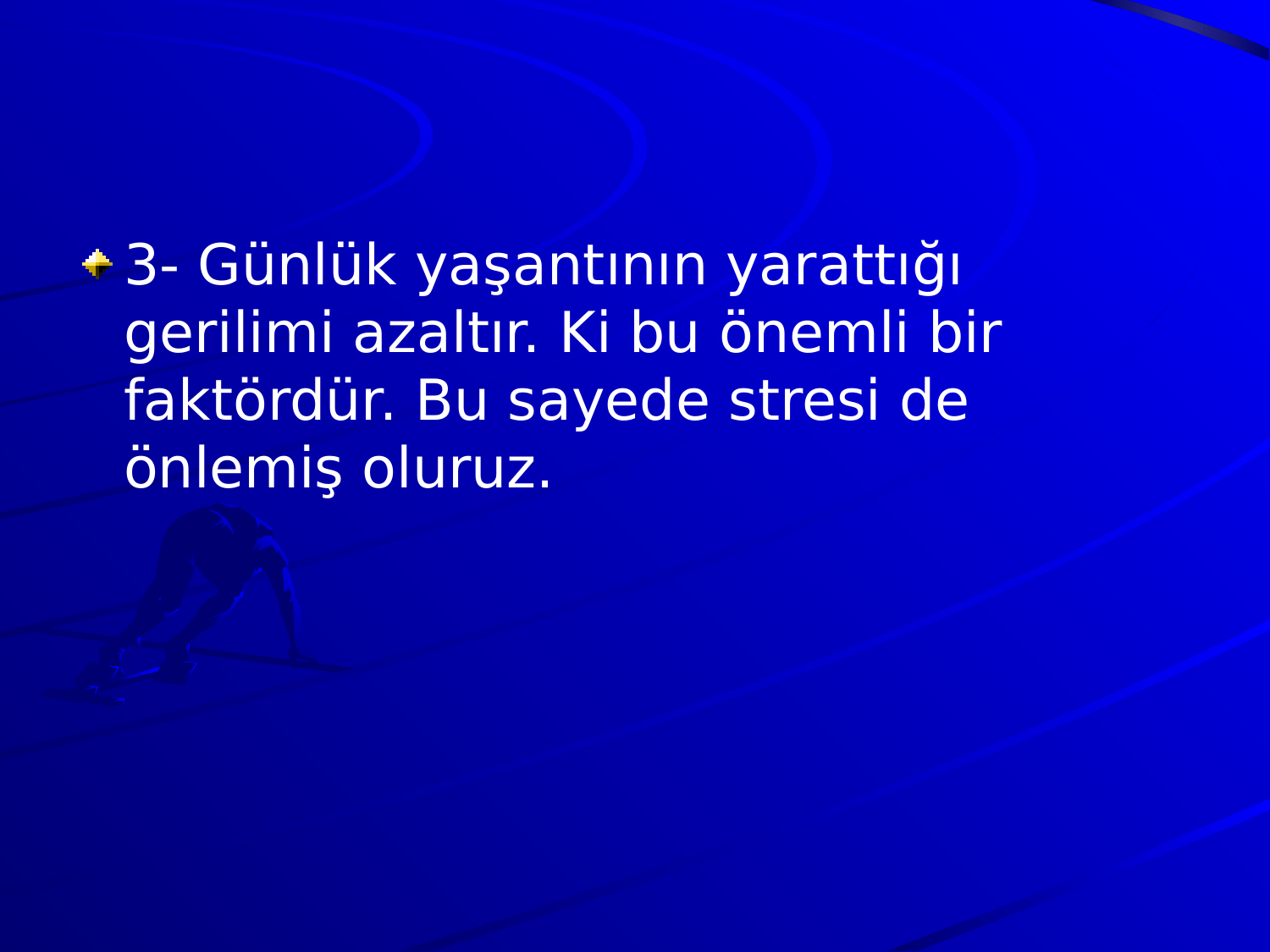

3- Günlük yaşantının yarattığı gerilimi azaltır. Ki bu önemli bir faktördür. Bu sayede stresi de önlemiş oluruz.